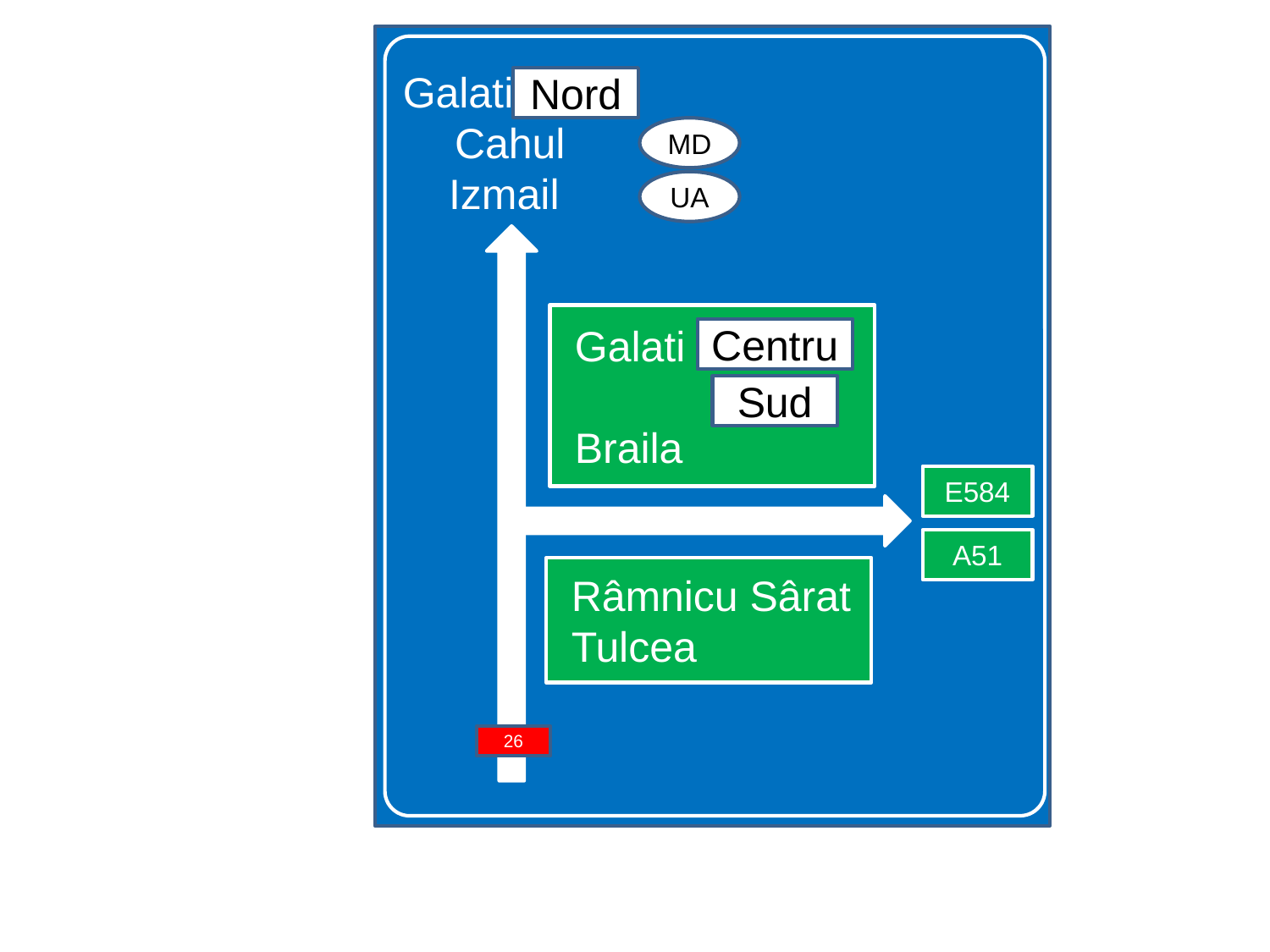

Galati Nord
Cahul
Izmail
Nord
MD
UA

Galati Centru
             Sud
Braila
Centru
Sud
E584

A51
Râmnicu Sârat
Tulcea
26